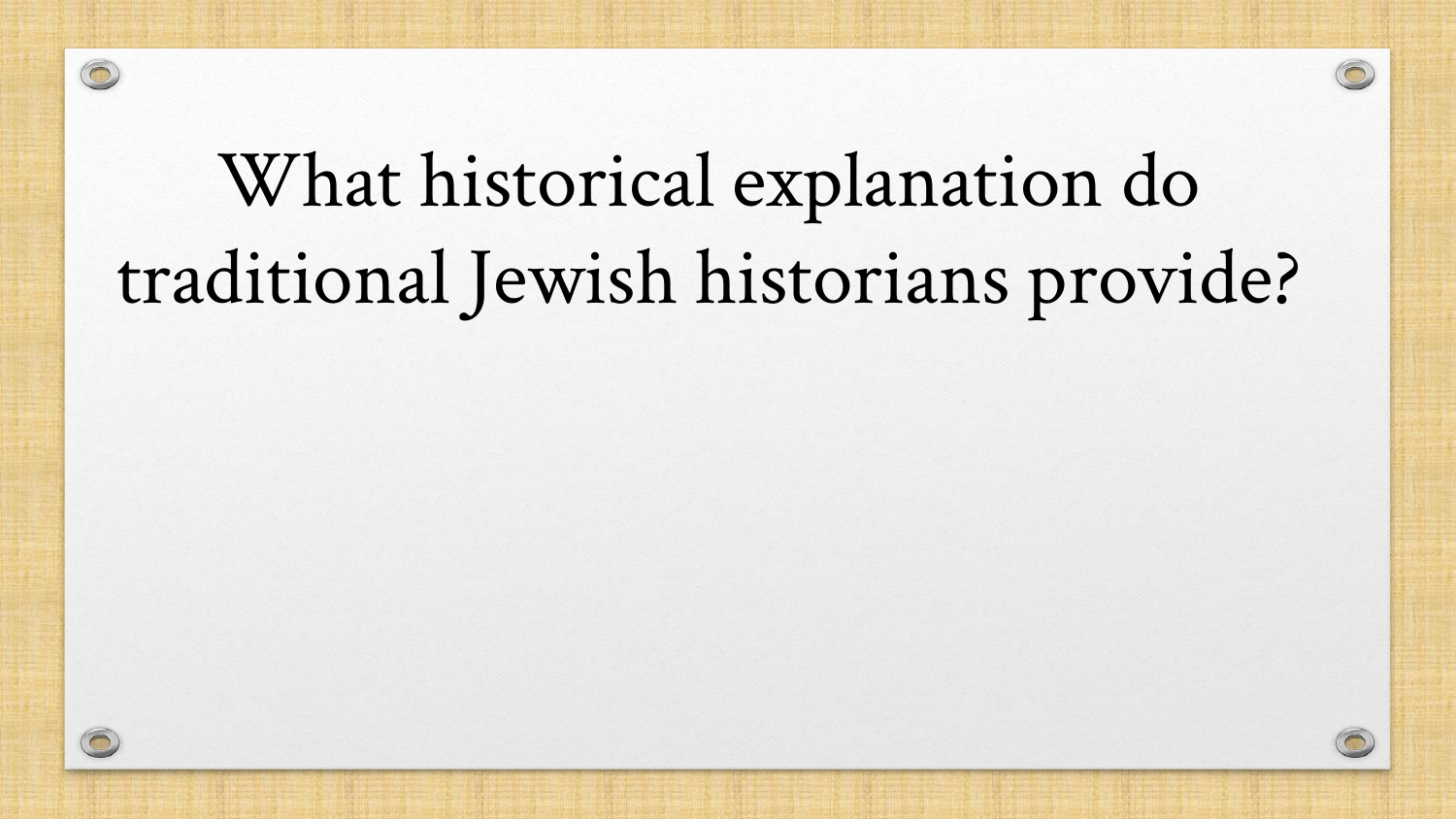

What historical explanation do traditional Jewish historians provide?